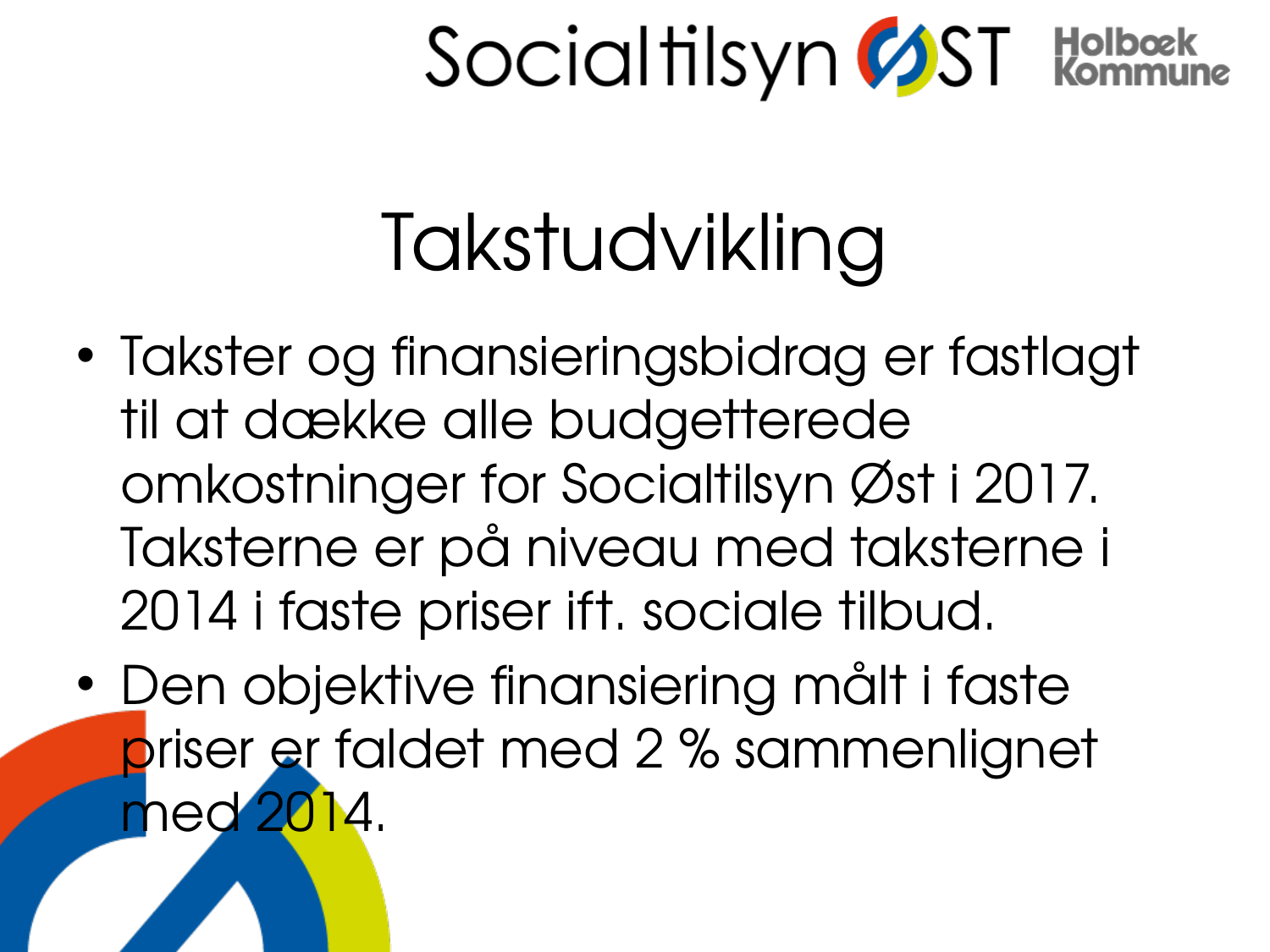

# Takstudvikling
Takster og finansieringsbidrag er fastlagt til at dække alle budgetterede omkostninger for Socialtilsyn Øst i 2017. Taksterne er på niveau med taksterne i 2014 i faste priser ift. sociale tilbud.
Den objektive finansiering målt i faste priser er faldet med 2 % sammenlignet med 2014.